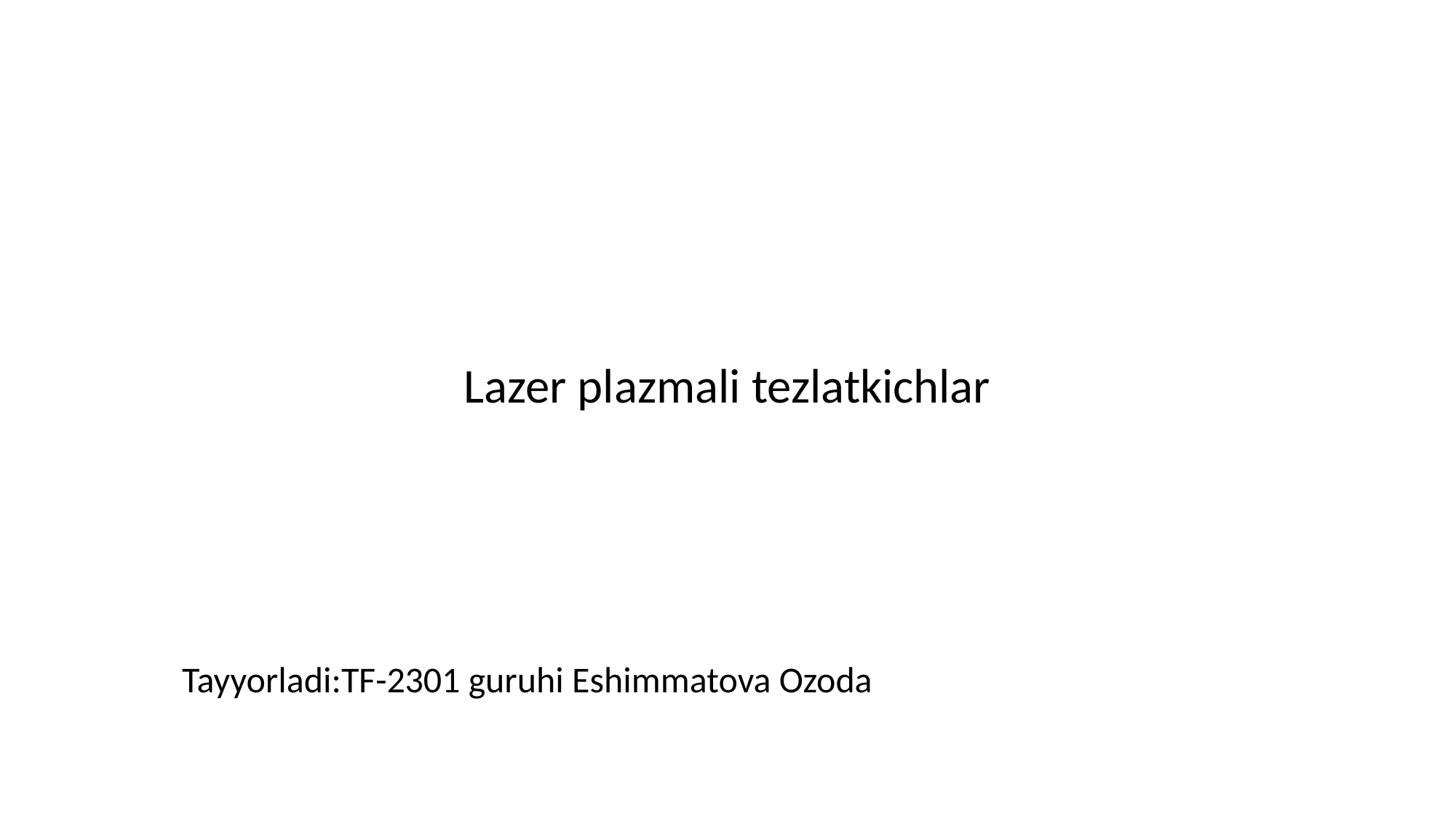

# Lazer plazmali tezlatkichlar
Tayyorladi:TF-2301 guruhi Eshimmatova Ozoda